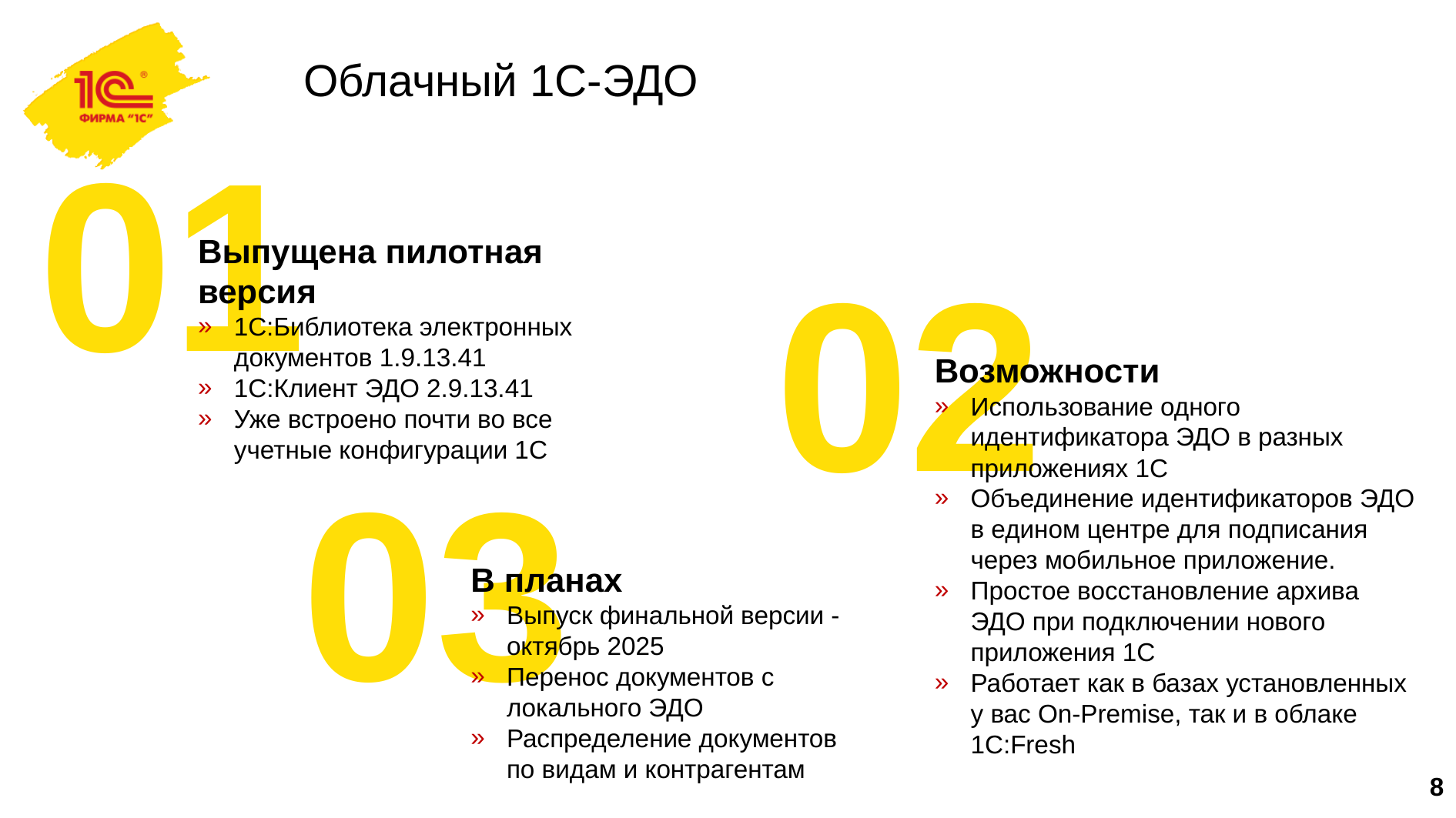

Облачный 1С-ЭДО
01
Выпущена пилотная версия
1С:Библиотека электронных документов 1.9.13.41
1С:Клиент ЭДО 2.9.13.41
Уже встроено почти во все учетные конфигурации 1С
02
Возможности
Использование одного идентификатора ЭДО в разных приложениях 1С
Объединение идентификаторов ЭДО в едином центре для подписания через мобильное приложение.
Простое восстановление архива ЭДО при подключении нового приложения 1С
Работает как в базах установленных у вас On-Premise, так и в облаке 1С:Fresh

03
В планах
Выпуск финальной версии - октябрь 2025
Перенос документов с локального ЭДО
Распределение документов по видам и контрагентам